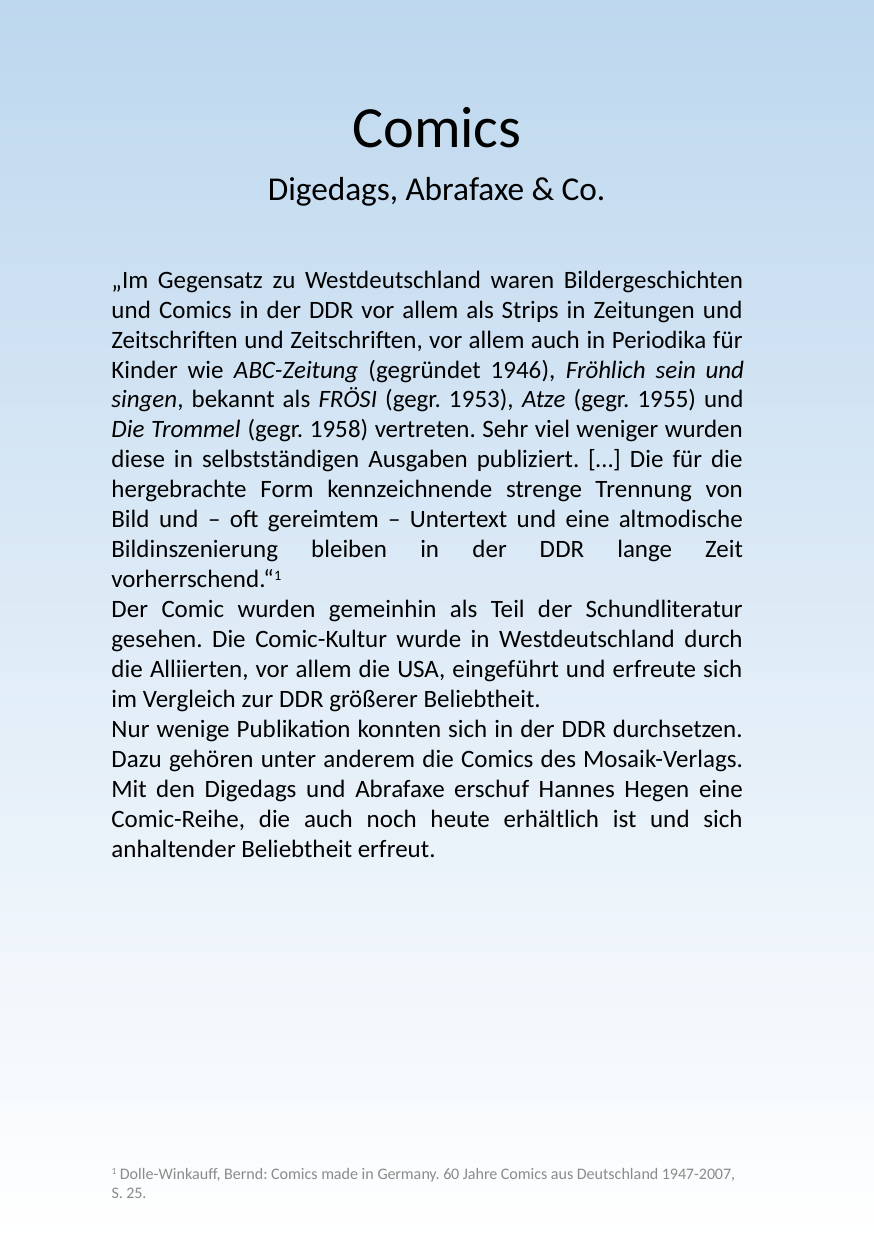

Comics
Digedags, Abrafaxe & Co.

„Im Gegensatz zu Westdeutschland waren Bildergeschichten und Comics in der DDR vor allem als Strips in Zeitungen und Zeitschriften und Zeitschriften, vor allem auch in Periodika für Kinder wie ABC-Zeitung (gegründet 1946), Fröhlich sein und singen, bekannt als FRÖSI (gegr. 1953), Atze (gegr. 1955) und Die Trommel (gegr. 1958) vertreten. Sehr viel weniger wurden diese in selbstständigen Ausgaben publiziert. […] Die für die hergebrachte Form kennzeichnende strenge Trennung von Bild und – oft gereimtem – Untertext und eine altmodische Bildinszenierung bleiben in der DDR lange Zeit vorherrschend.“1
Der Comic wurden gemeinhin als Teil der Schundliteratur gesehen. Die Comic-Kultur wurde in Westdeutschland durch die Alliierten, vor allem die USA, eingeführt und erfreute sich im Vergleich zur DDR größerer Beliebtheit.
Nur wenige Publikation konnten sich in der DDR durchsetzen. Dazu gehören unter anderem die Comics des Mosaik-Verlags. Mit den Digedags und Abrafaxe erschuf Hannes Hegen eine Comic-Reihe, die auch noch heute erhältlich ist und sich anhaltender Beliebtheit erfreut.
1 Dolle-Winkauff, Bernd: Comics made in Germany. 60 Jahre Comics aus Deutschland 1947-2007, S. 25.